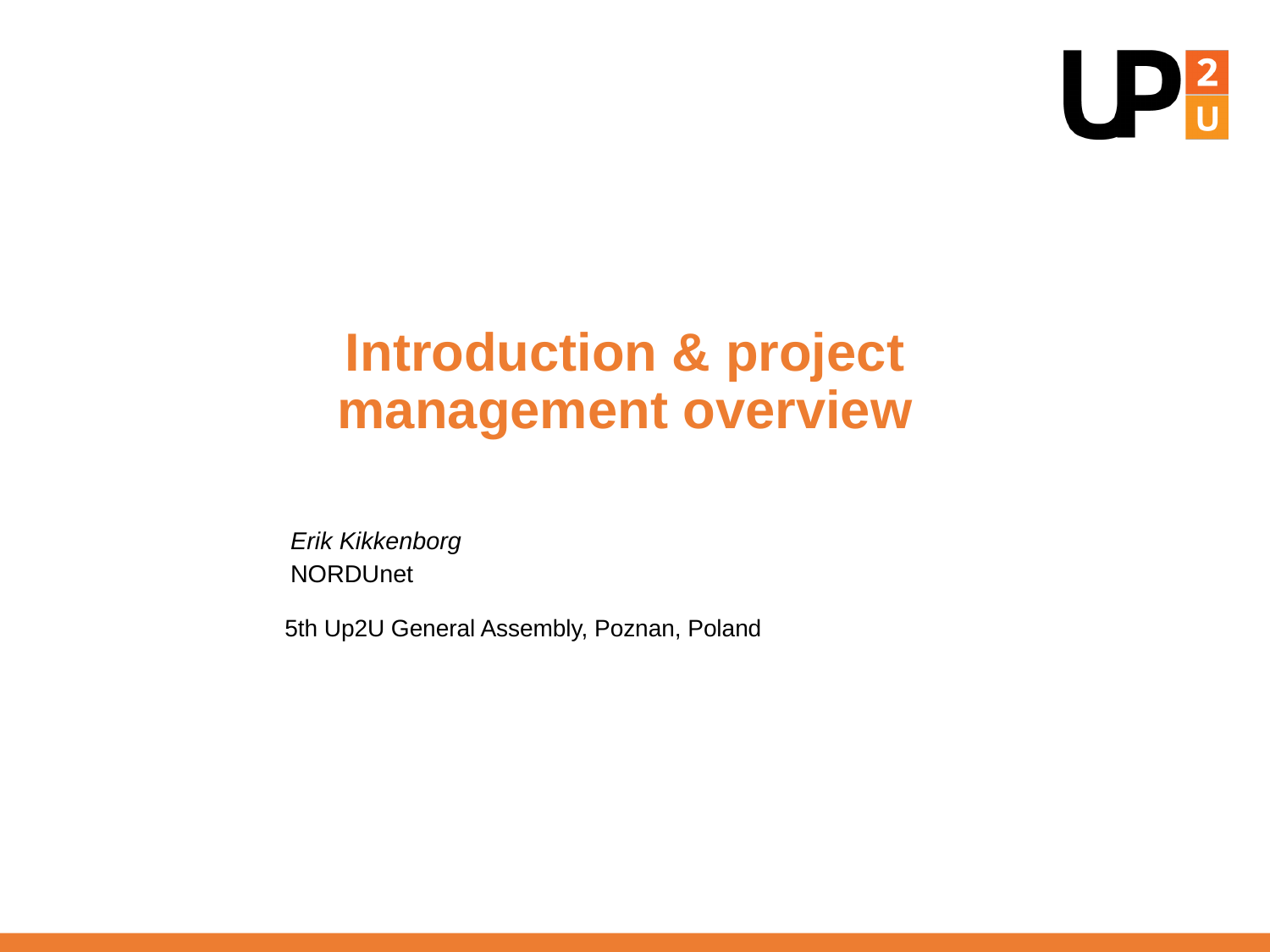

# Introduction & project management overview
Erik Kikkenborg
NORDUnet
5th Up2U General Assembly, Poznan, Poland